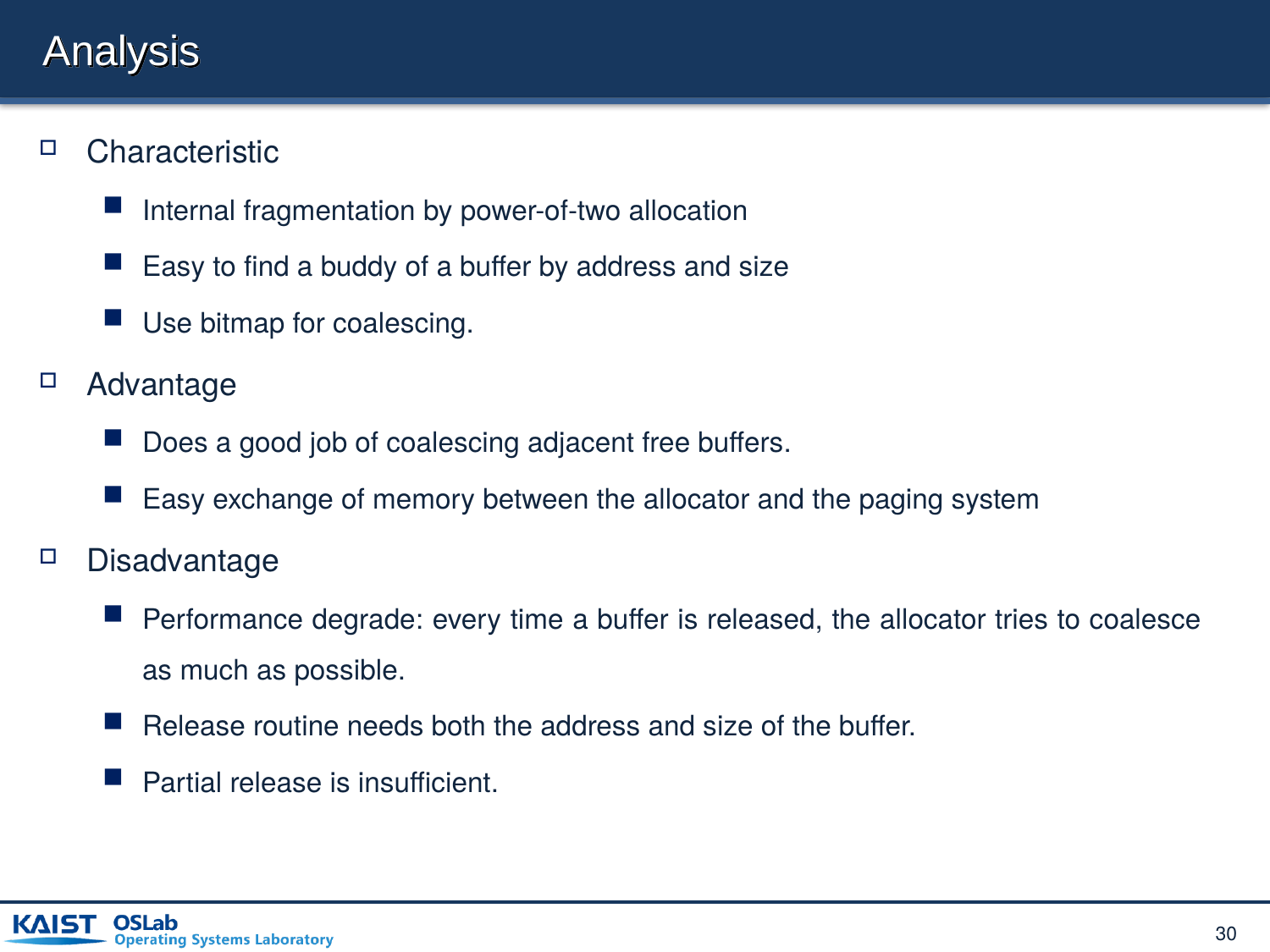

# Analysis
Characteristic
Internal fragmentation by power-of-two allocation
Easy to find a buddy of a buffer by address and size
Use bitmap for coalescing.
Advantage
Does a good job of coalescing adjacent free buffers.
Easy exchange of memory between the allocator and the paging system
Disadvantage
Performance degrade: every time a buffer is released, the allocator tries to coalesce as much as possible.
Release routine needs both the address and size of the buffer.
Partial release is insufficient.
30